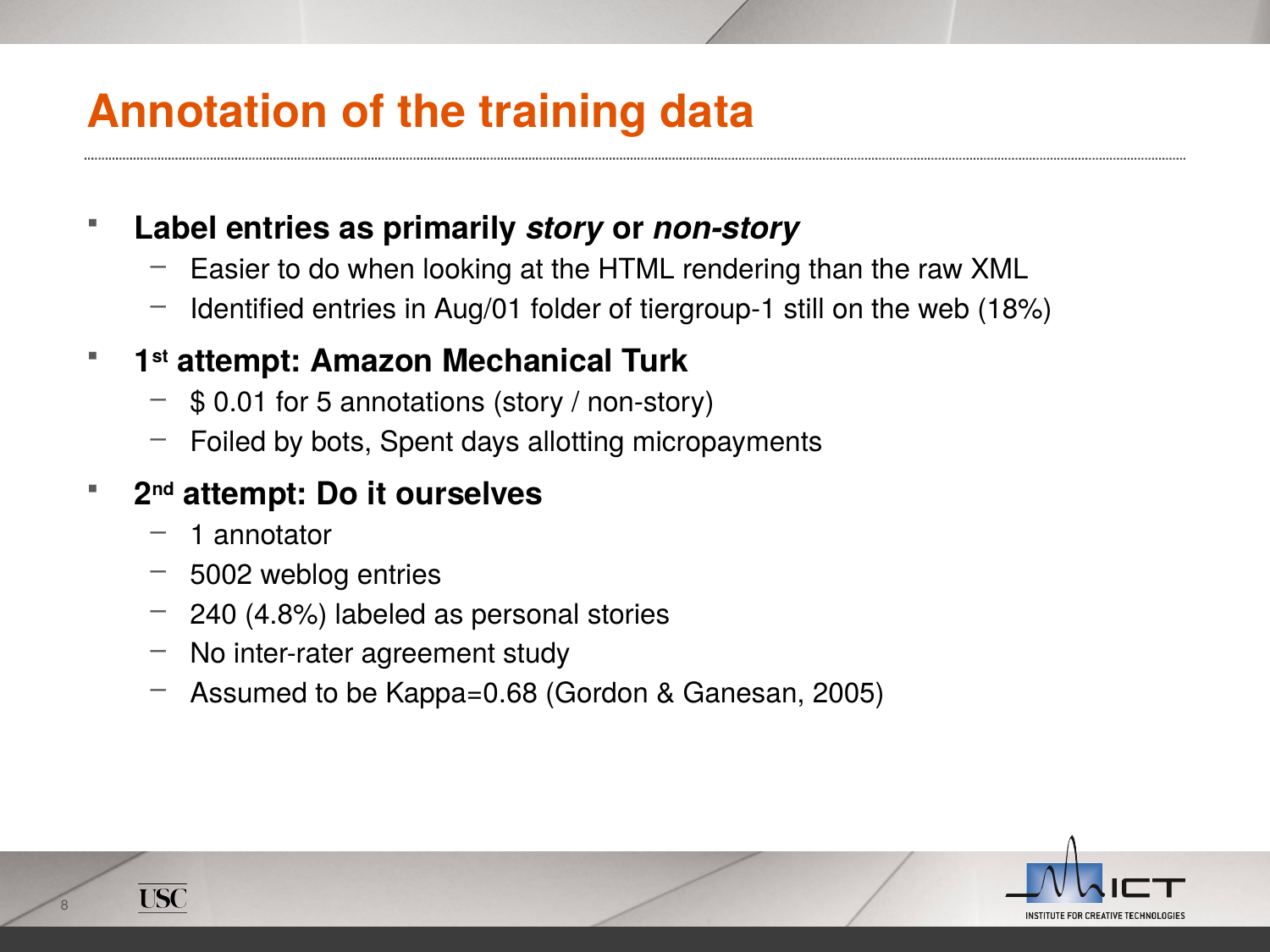

# Annotation of the training data
Label entries as primarily story or non-story
Easier to do when looking at the HTML rendering than the raw XML
Identified entries in Aug/01 folder of tiergroup-1 still on the web (18%)
1st attempt: Amazon Mechanical Turk
$ 0.01 for 5 annotations (story / non-story)
Foiled by bots, Spent days allotting micropayments
2nd attempt: Do it ourselves
1 annotator
5002 weblog entries
240 (4.8%) labeled as personal stories
No inter-rater agreement study
Assumed to be Kappa=0.68 (Gordon & Ganesan, 2005)